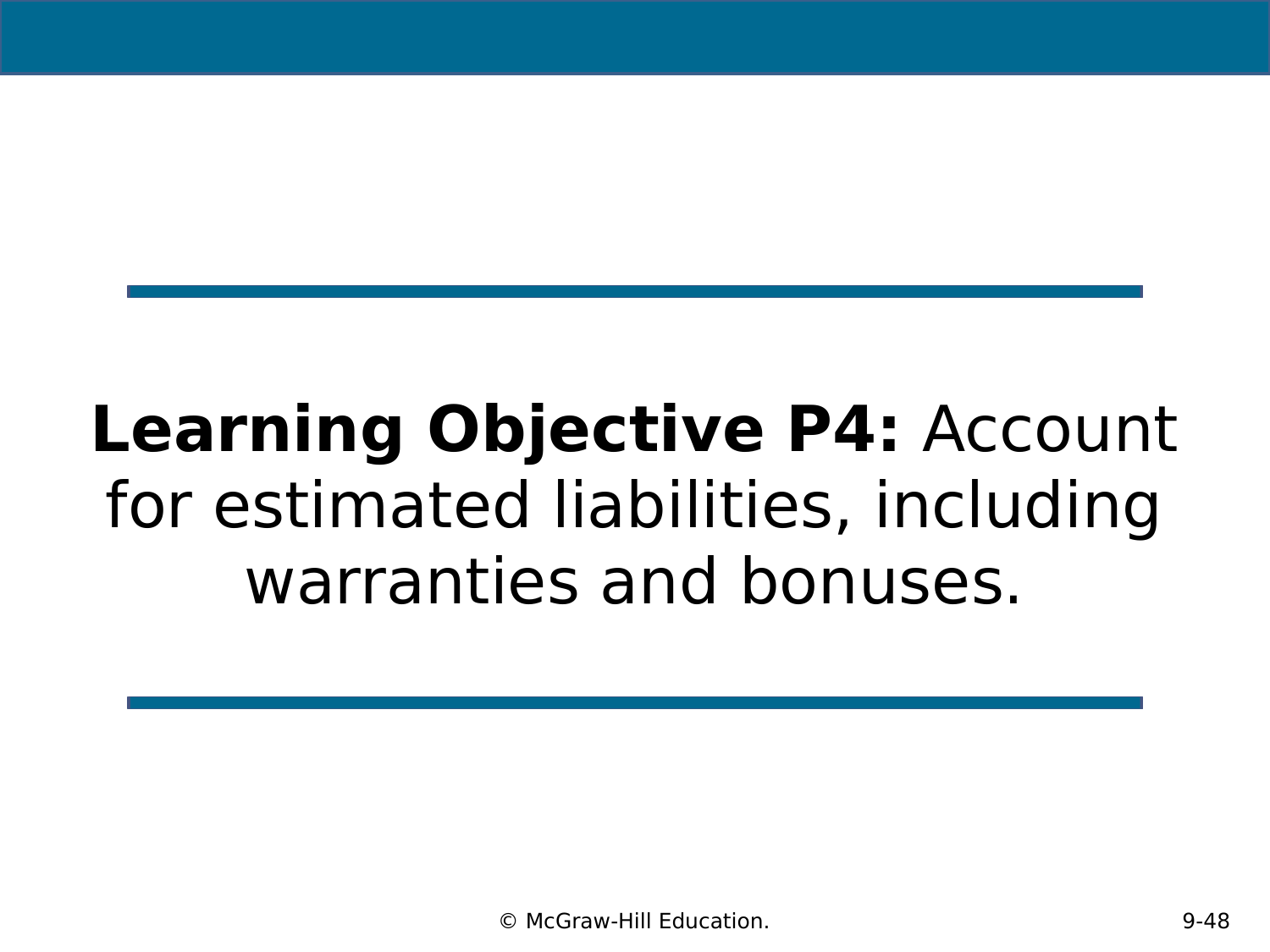

# Learning Objective P4: Account for estimated liabilities, including warranties and bonuses.